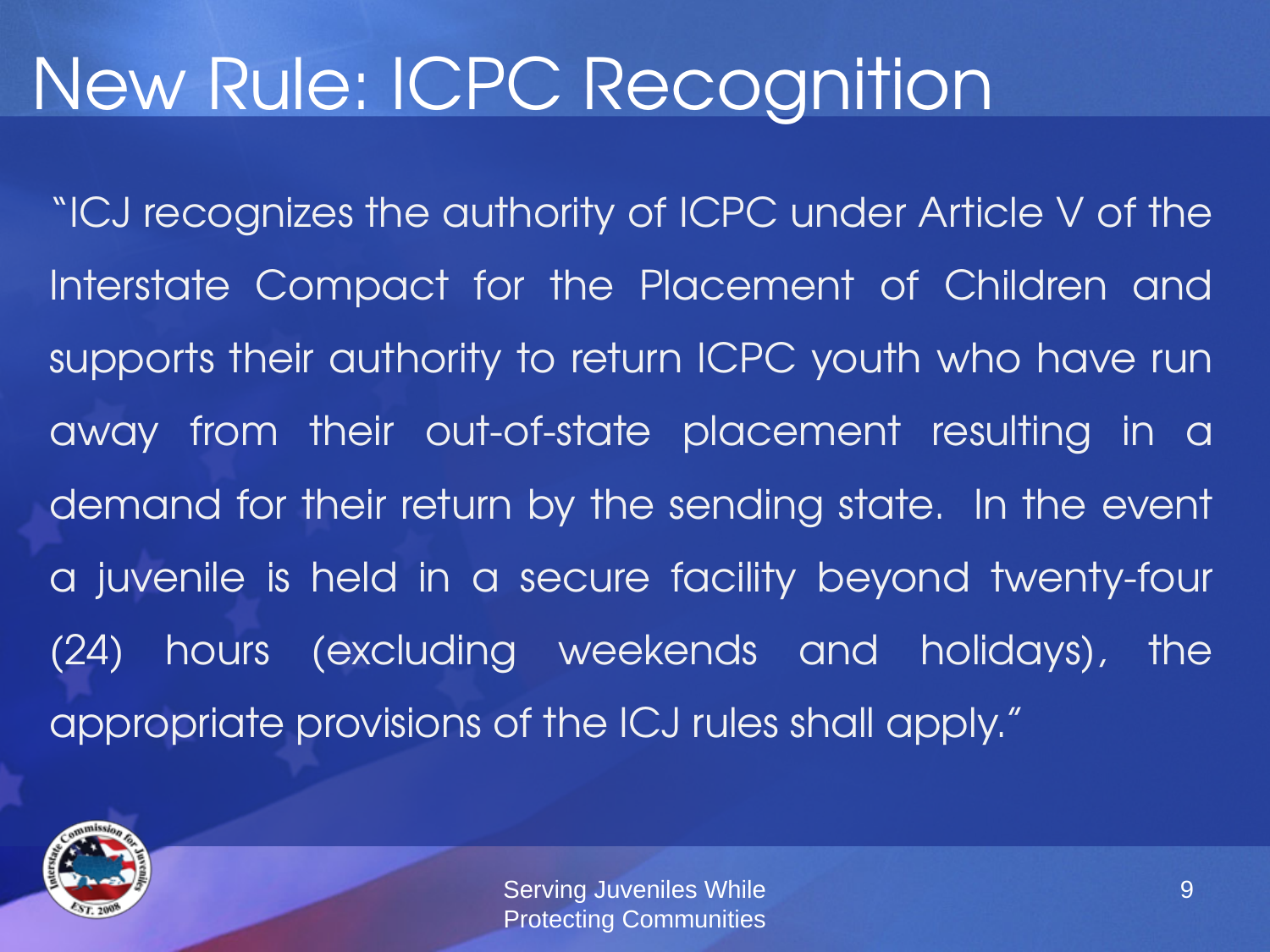

# New Rule: ICPC Recognition
“ICJ recognizes the authority of ICPC under Article V of the Interstate Compact for the Placement of Children and supports their authority to return ICPC youth who have run away from their out-of-state placement resulting in a demand for their return by the sending state.  In the event a juvenile is held in a secure facility beyond twenty-four (24) hours (excluding weekends and holidays), the appropriate provisions of the ICJ rules shall apply.”

Serving Juveniles While Protecting Communities
9